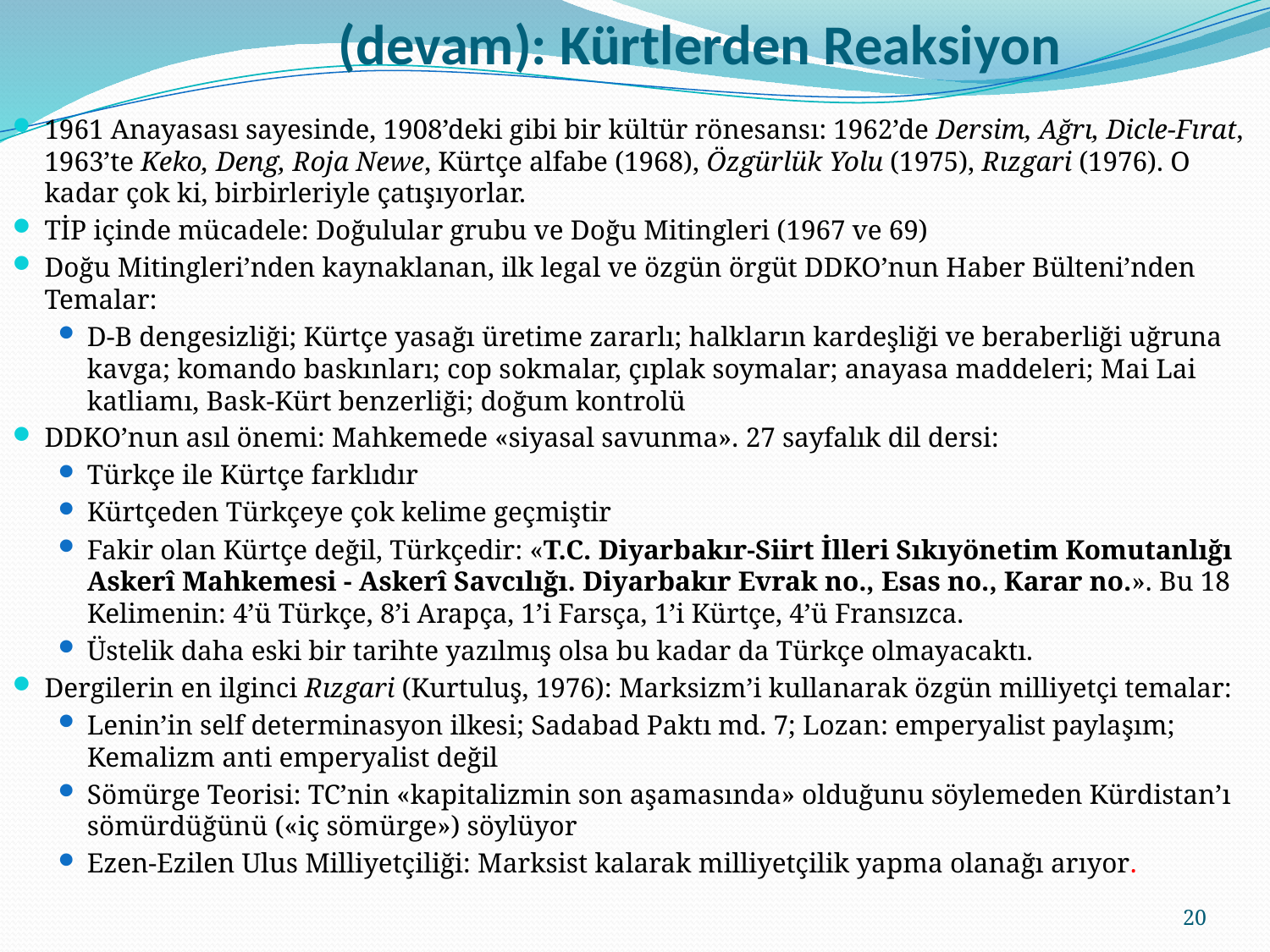

# (devam): Kürtlerden Reaksiyon
1961 Anayasası sayesinde, 1908’deki gibi bir kültür rönesansı: 1962’de Dersim, Ağrı, Dicle‐Fırat, 1963’te Keko, Deng, Roja Newe, Kürtçe alfabe (1968), Özgürlük Yolu (1975), Rızgari (1976). O kadar çok ki, birbirleriyle çatışıyorlar.
TİP içinde mücadele: Doğulular grubu ve Doğu Mitingleri (1967 ve 69)
Doğu Mitingleri’nden kaynaklanan, ilk legal ve özgün örgüt DDKO’nun Haber Bülteni’nden Temalar:
D-B dengesizliği; Kürtçe yasağı üretime zararlı; halkların kardeşliği ve beraberliği uğruna kavga; komando baskınları; cop sokmalar, çıplak soymalar; anayasa maddeleri; Mai Lai katliamı, Bask-Kürt benzerliği; doğum kontrolü
DDKO’nun asıl önemi: Mahkemede «siyasal savunma». 27 sayfalık dil dersi:
Türkçe ile Kürtçe farklıdır
Kürtçeden Türkçeye çok kelime geçmiştir
Fakir olan Kürtçe değil, Türkçedir: «T.C. Diyarbakır-Siirt İlleri Sıkıyönetim Komutanlığı Askerî Mahkemesi - Askerî Savcılığı. Diyarbakır Evrak no., Esas no., Karar no.». Bu 18 Kelimenin: 4’ü Türkçe, 8’i Arapça, 1’i Farsça, 1’i Kürtçe, 4’ü Fransızca.
Üstelik daha eski bir tarihte yazılmış olsa bu kadar da Türkçe olmayacaktı.
Dergilerin en ilginci Rızgari (Kurtuluş, 1976): Marksizm’i kullanarak özgün milliyetçi temalar:
Lenin’in self determinasyon ilkesi; Sadabad Paktı md. 7; Lozan: emperyalist paylaşım; Kemalizm anti emperyalist değil
Sömürge Teorisi: TC’nin «kapitalizmin son aşamasında» olduğunu söylemeden Kürdistan’ı sömürdüğünü («iç sömürge») söylüyor
Ezen-Ezilen Ulus Milliyetçiliği: Marksist kalarak milliyetçilik yapma olanağı arıyor.

20